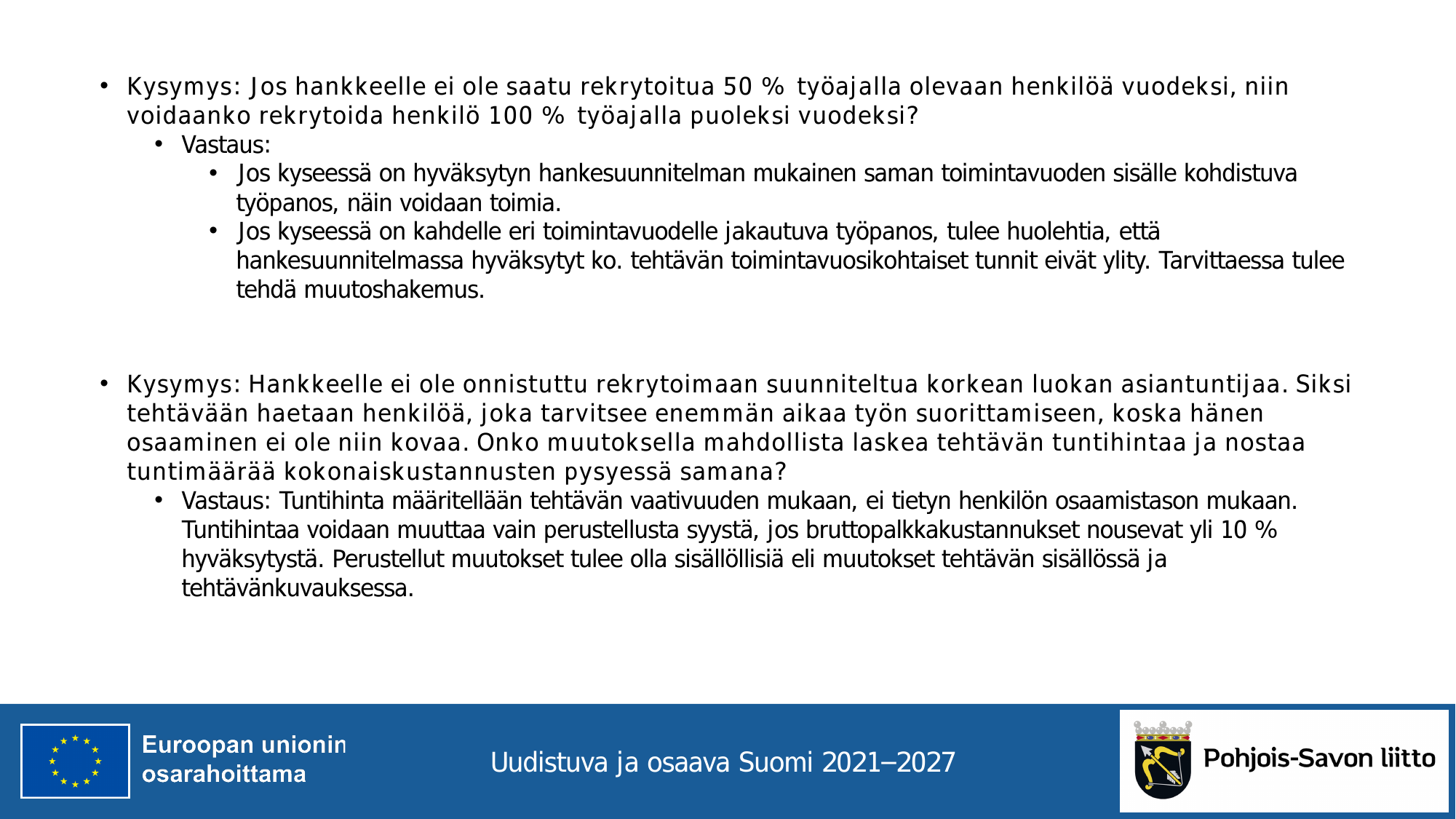

Kysymys: Jos hankkeelle ei ole saatu rekrytoitua 50 % työajalla olevaan henkilöä vuodeksi, niin voidaanko rekrytoida henkilö 100 % työajalla puoleksi vuodeksi?
Vastaus:
Jos kyseessä on hyväksytyn hankesuunnitelman mukainen saman toimintavuoden sisälle kohdistuva työpanos, näin voidaan toimia.
Jos kyseessä on kahdelle eri toimintavuodelle jakautuva työpanos, tulee huolehtia, että hankesuunnitelmassa hyväksytyt ko. tehtävän toimintavuosikohtaiset tunnit eivät ylity. Tarvittaessa tulee tehdä muutoshakemus.

Kysymys: Hankkeelle ei ole onnistuttu rekrytoimaan suunniteltua korkean luokan asiantuntijaa. Siksi tehtävään haetaan henkilöä, joka tarvitsee enemmän aikaa työn suorittamiseen, koska hänen osaaminen ei ole niin kovaa. Onko muutoksella mahdollista laskea tehtävän tuntihintaa ja nostaa tuntimäärää kokonaiskustannusten pysyessä samana?
Vastaus: Tuntihinta määritellään tehtävän vaativuuden mukaan, ei tietyn henkilön osaamistason mukaan. Tuntihintaa voidaan muuttaa vain perustellusta syystä, jos bruttopalkkakustannukset nousevat yli 10 % hyväksytystä. Perustellut muutokset tulee olla sisällöllisiä eli muutokset tehtävän sisällössä ja tehtävänkuvauksessa.